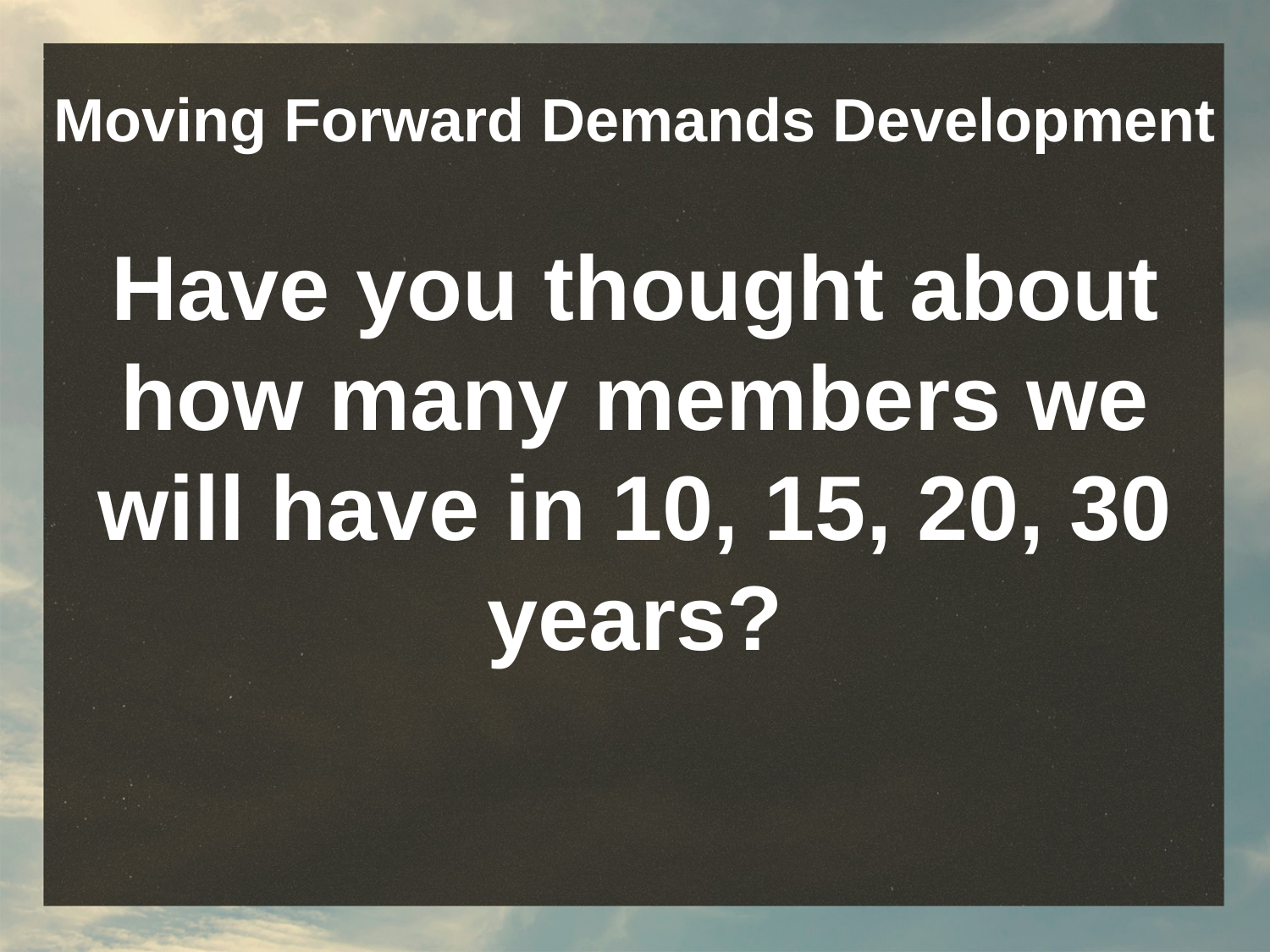

# Moving Forward Demands Development
Have you thought about how many members we will have in 10, 15, 20, 30 years?